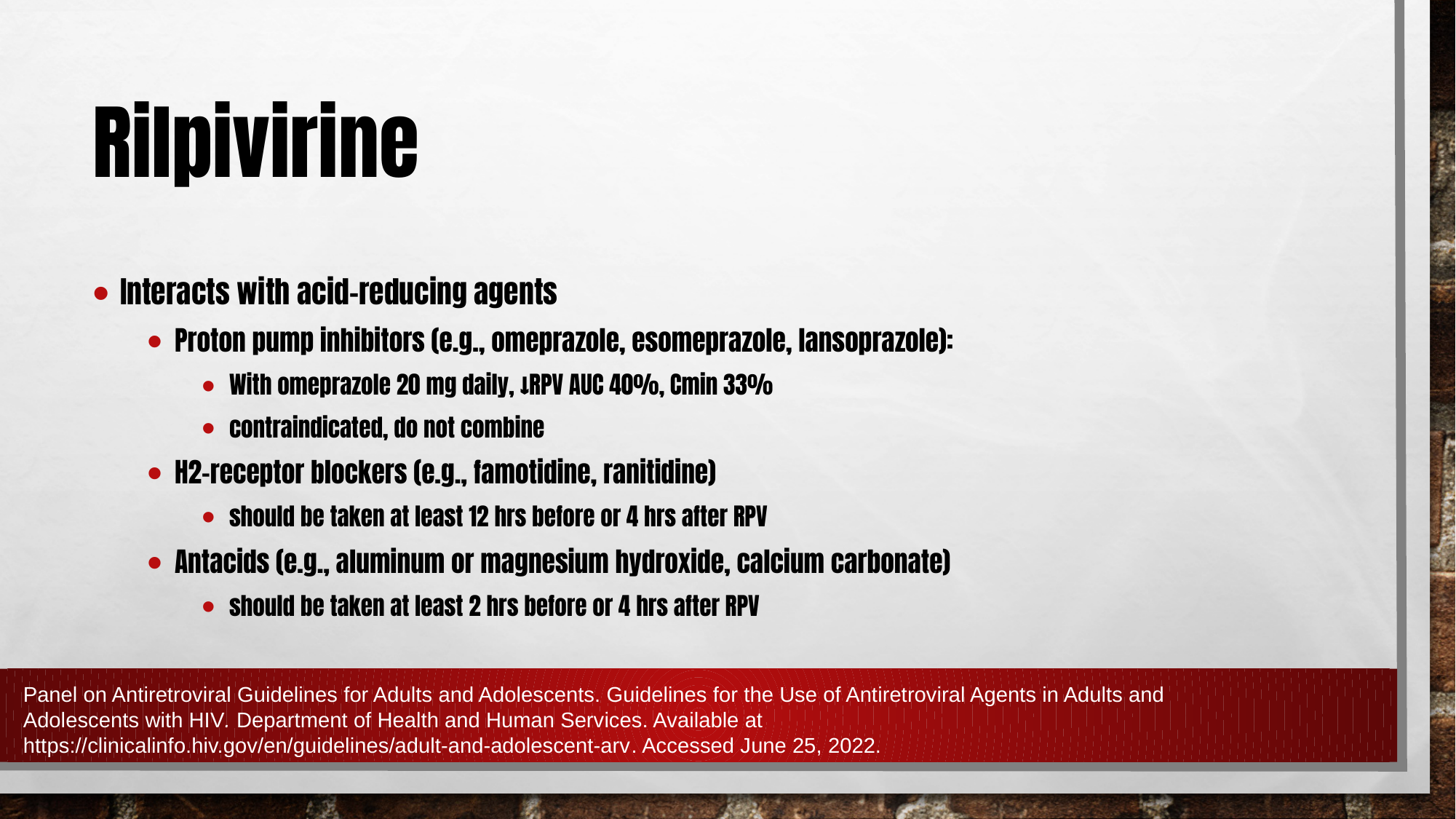

# Rilpivirine
Interacts with acid-reducing agents
Proton pump inhibitors (e.g., omeprazole, esomeprazole, lansoprazole):
With omeprazole 20 mg daily, ↓RPV AUC 40%, Cmin 33%
contraindicated, do not combine
H2-receptor blockers (e.g., famotidine, ranitidine)
should be taken at least 12 hrs before or 4 hrs after RPV
Antacids (e.g., aluminum or magnesium hydroxide, calcium carbonate)
should be taken at least 2 hrs before or 4 hrs after RPV
Panel on Antiretroviral Guidelines for Adults and Adolescents. Guidelines for the Use of Antiretroviral Agents in Adults and Adolescents with HIV. Department of Health and Human Services. Available at https://clinicalinfo.hiv.gov/en/guidelines/adult-and-adolescent-arv. Accessed June 25, 2022.